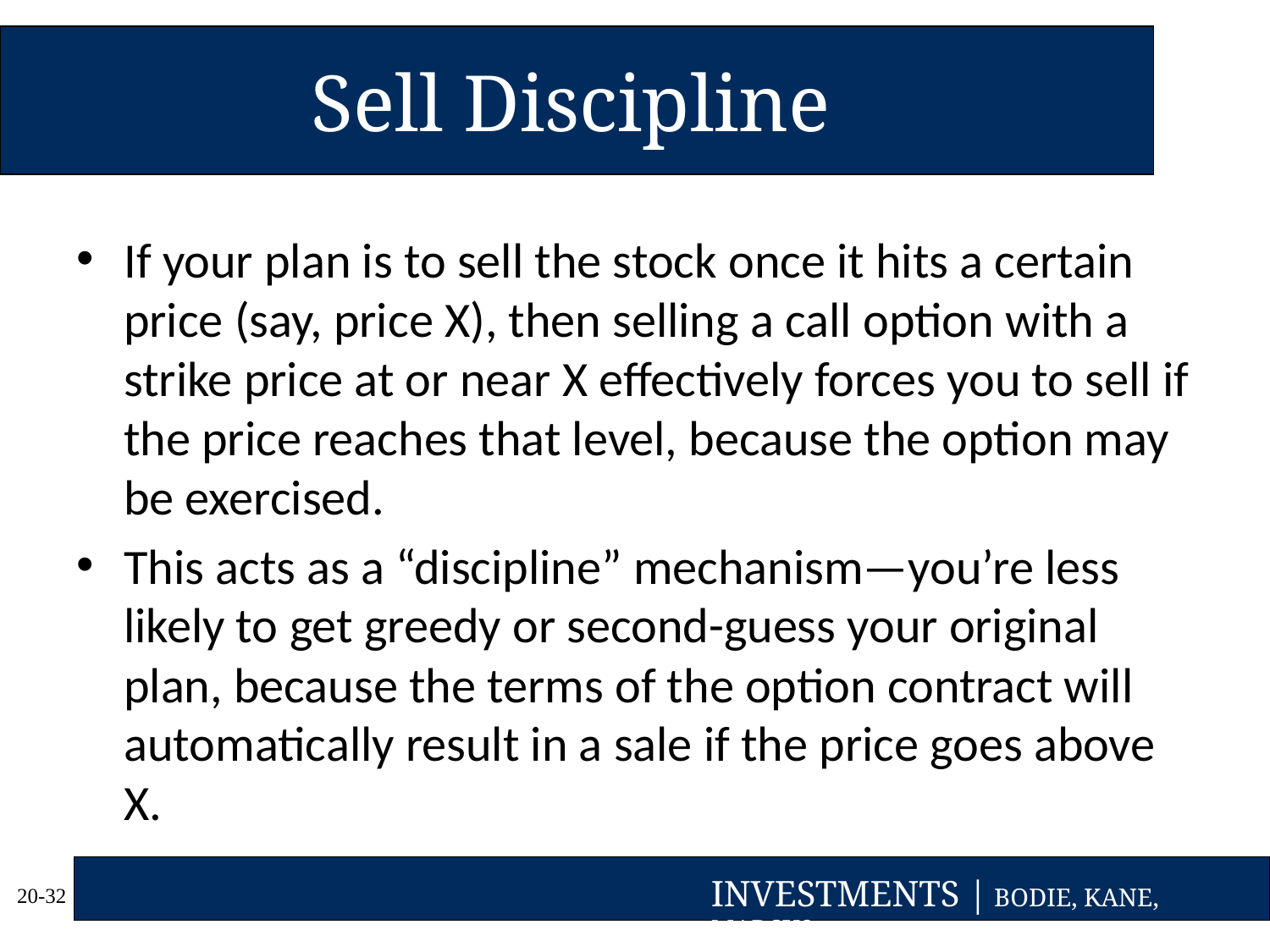

# Sell Discipline
If your plan is to sell the stock once it hits a certain price (say, price X), then selling a call option with a strike price at or near X effectively forces you to sell if the price reaches that level, because the option may be exercised.
This acts as a “discipline” mechanism—you’re less likely to get greedy or second-guess your original plan, because the terms of the option contract will automatically result in a sale if the price goes above X.